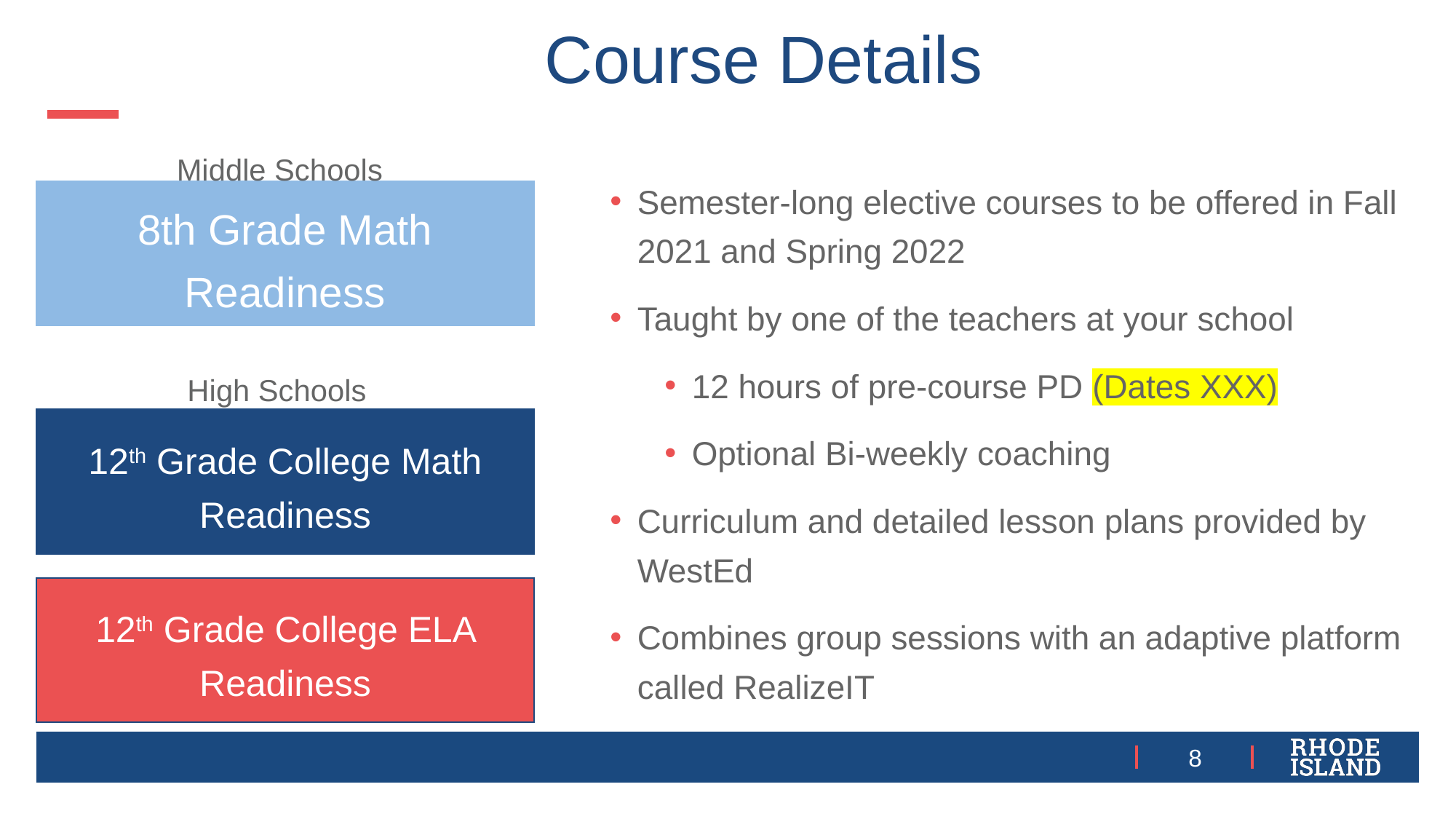

# Course Details
Middle Schools
Semester-long elective courses to be offered in Fall 2021 and Spring 2022
Taught by one of the teachers at your school
12 hours of pre-course PD (Dates XXX)
Optional Bi-weekly coaching
Curriculum and detailed lesson plans provided by WestEd
Combines group sessions with an adaptive platform called RealizeIT

8th Grade Math Readiness
High Schools
12th Grade College Math Readiness
12th Grade College ELA Readiness
8